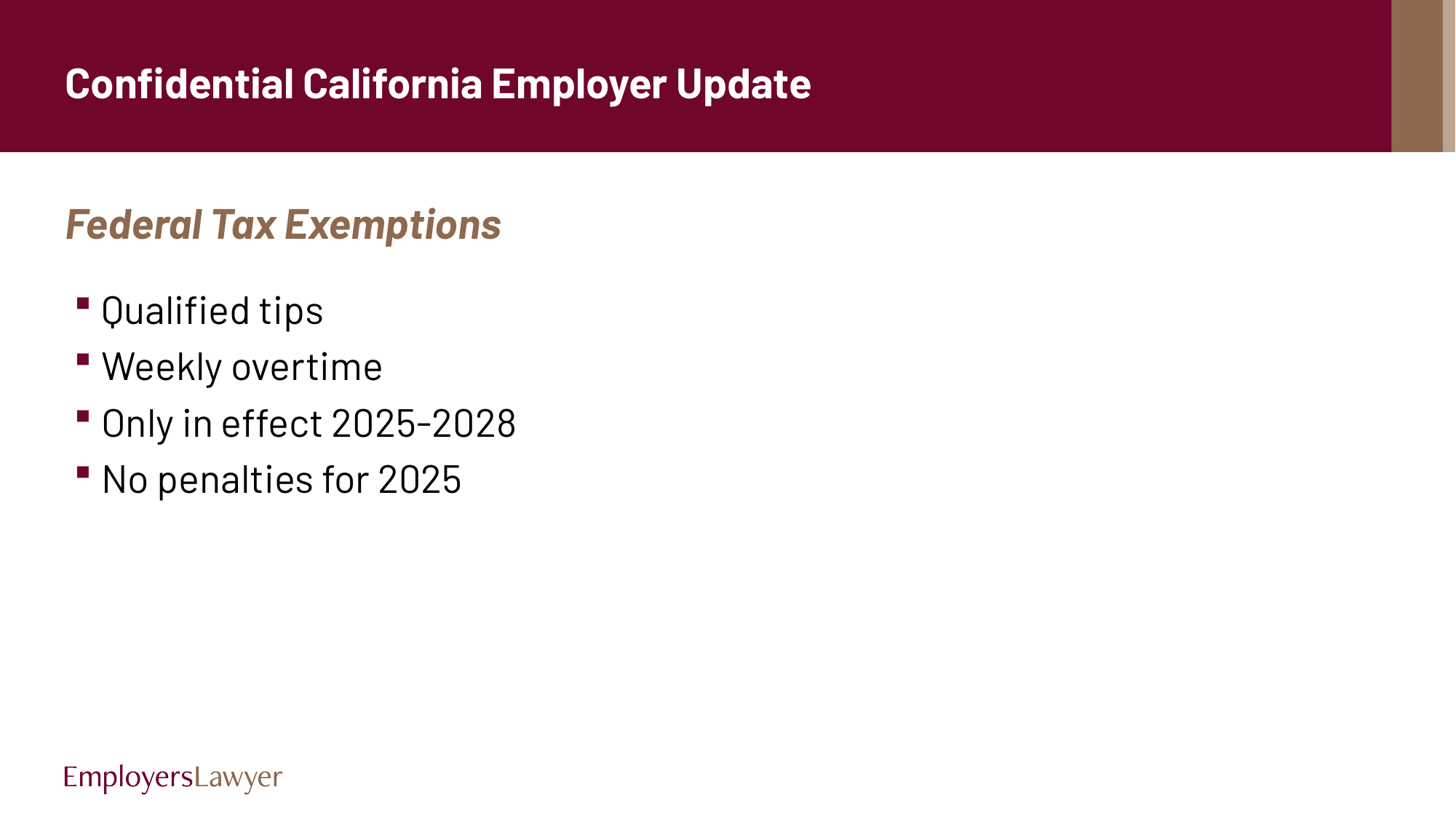

# Confidential California Employer Update
Federal Tax Exemptions
Qualified tips
Weekly overtime
Only in effect 2025-2028
No penalties for 2025